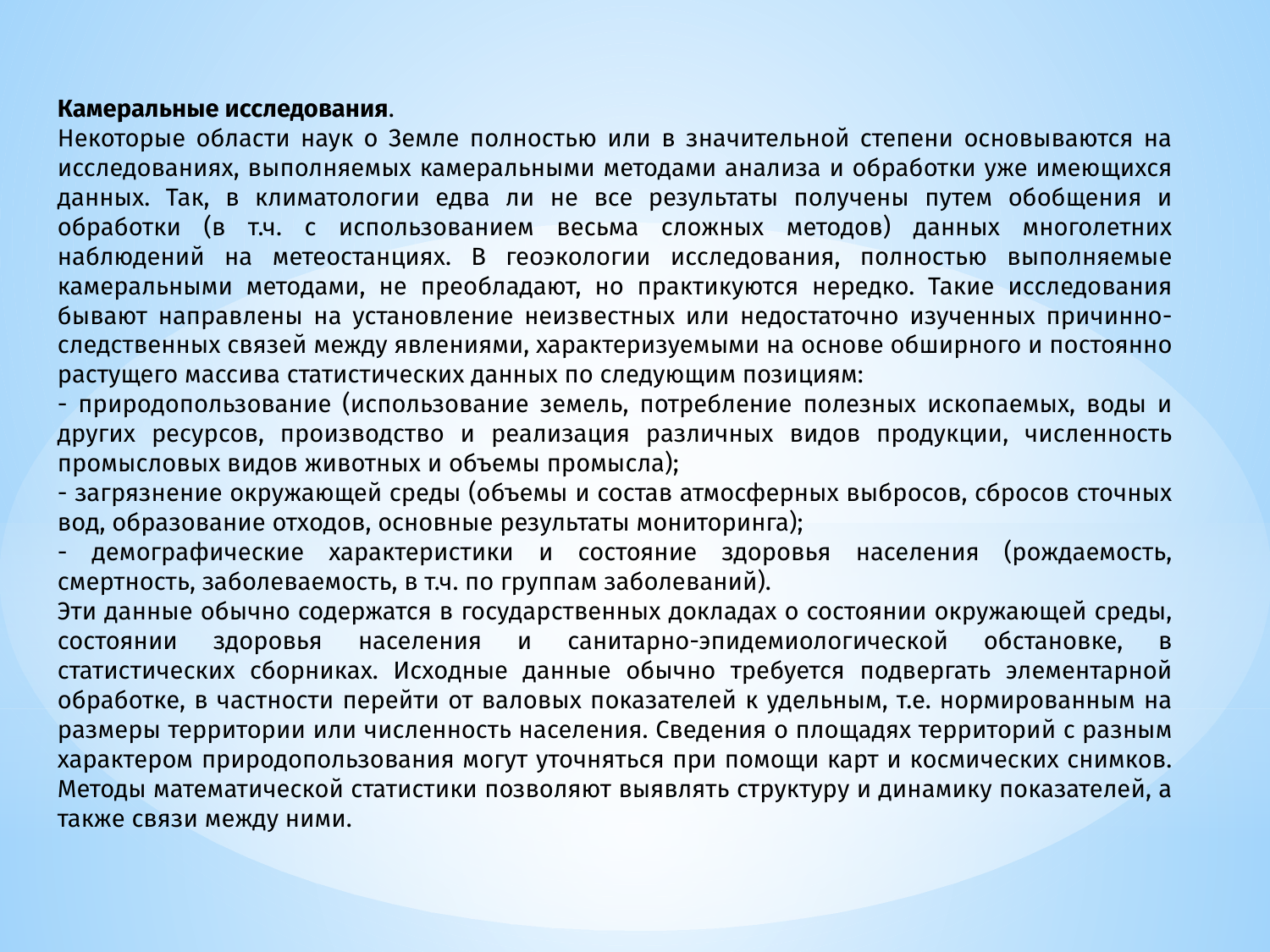

Камеральные исследования.
Некоторые области наук о Земле полностью или в значительной степени основываются на исследованиях, выполняемых камеральными методами анализа и обработки уже имеющихся данных. Так, в климатологии едва ли не все результаты получены путем обобщения и обработки (в т.ч. с использованием весьма сложных методов) данных многолетних наблюдений на метеостанциях. В геоэкологии исследования, полностью выполняемые камеральными методами, не преобладают, но практикуются нередко. Такие исследования бывают направлены на установление неизвестных или недостаточно изученных причинно-следственных связей между явлениями, характеризуемыми на основе обширного и постоянно растущего массива статистических данных по следующим позициям:
- природопользование (использование земель, потребление полезных ископаемых, воды и других ресурсов, производство и реализация различных видов продукции, численность промысловых видов животных и объемы промысла);
- загрязнение окружающей среды (объемы и состав атмосферных выбросов, сбросов сточных вод, образование отходов, основные результаты мониторинга);
- демографические характеристики и состояние здоровья населения (рождаемость, смертность, заболеваемость, в т.ч. по группам заболеваний).
Эти данные обычно содержатся в государственных докладах о состоянии окружающей среды, состоянии здоровья населения и санитарно-эпидемиологической обстановке, в статистических сборниках. Исходные данные обычно требуется подвергать элементарной обработке, в частности перейти от валовых показателей к удельным, т.е. нормированным на размеры территории или численность населения. Сведения о площадях территорий с разным характером природопользования могут уточняться при помощи карт и космических снимков. Методы математической статистики позволяют выявлять структуру и динамику показателей, а также связи между ними.